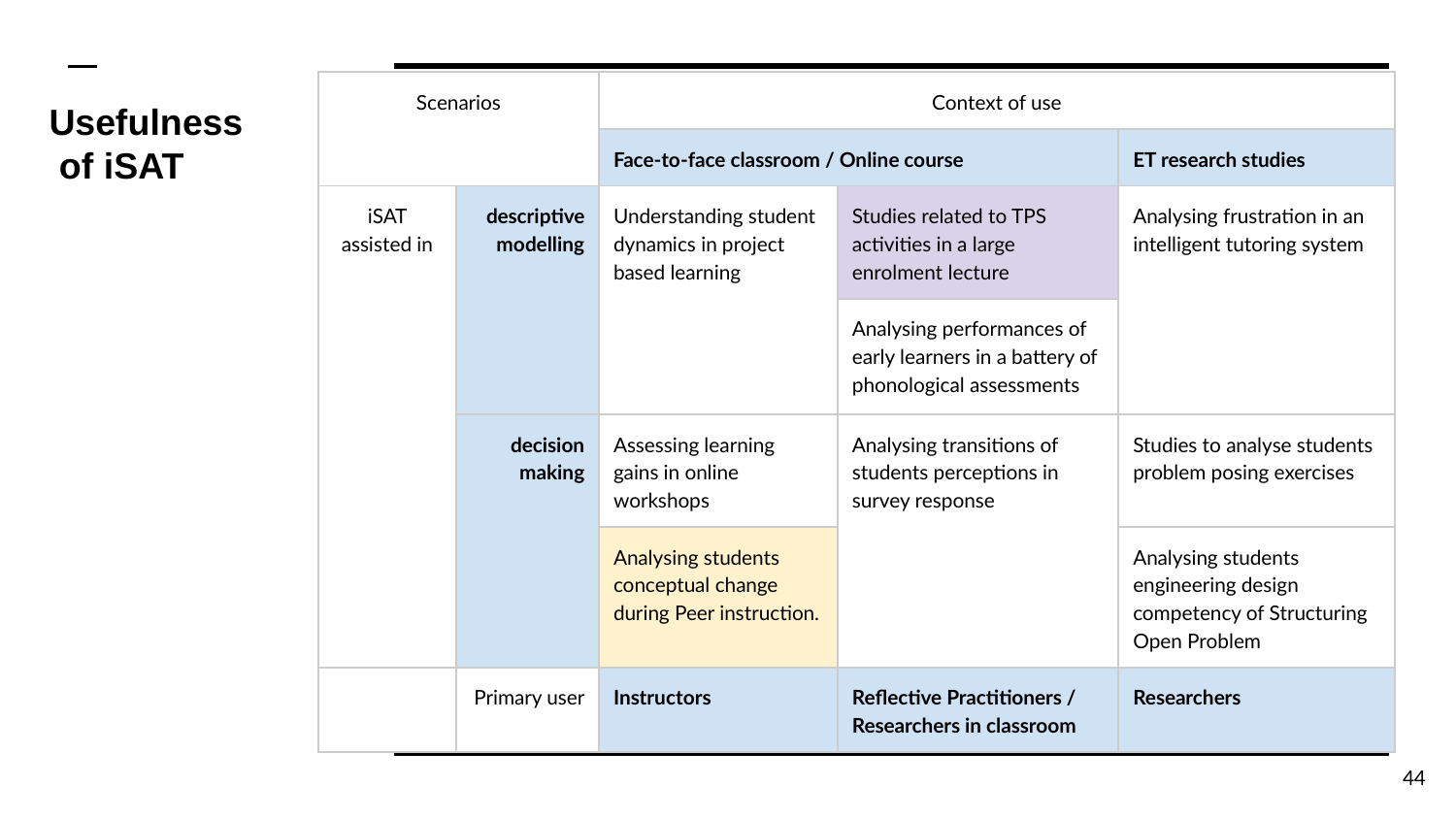

| Scenarios |  | Context of use |  |  |
| --- | --- | --- | --- | --- |
|  |  | Face-to-face classroom / Online course |  | ET research studies |
| iSAT assisted in | descriptive modelling | Understanding student dynamics in project based learning | Studies related to TPS activities in a large enrolment lecture | Analysing frustration in an intelligent tutoring system |
|  |  |  | Analysing performances of early learners in a battery of phonological assessments |  |
|  | decision making | Assessing learning gains in online workshops | Analysing transitions of students perceptions in survey response | Studies to analyse students problem posing exercises |
|  |  | Analysing students conceptual change during Peer instruction. |  | Analysing students engineering design competency of Structuring Open Problem |
|  | Primary user | Instructors | Reflective Practitioners / Researchers in classroom | Researchers |
# Usefulness of iSAT
44